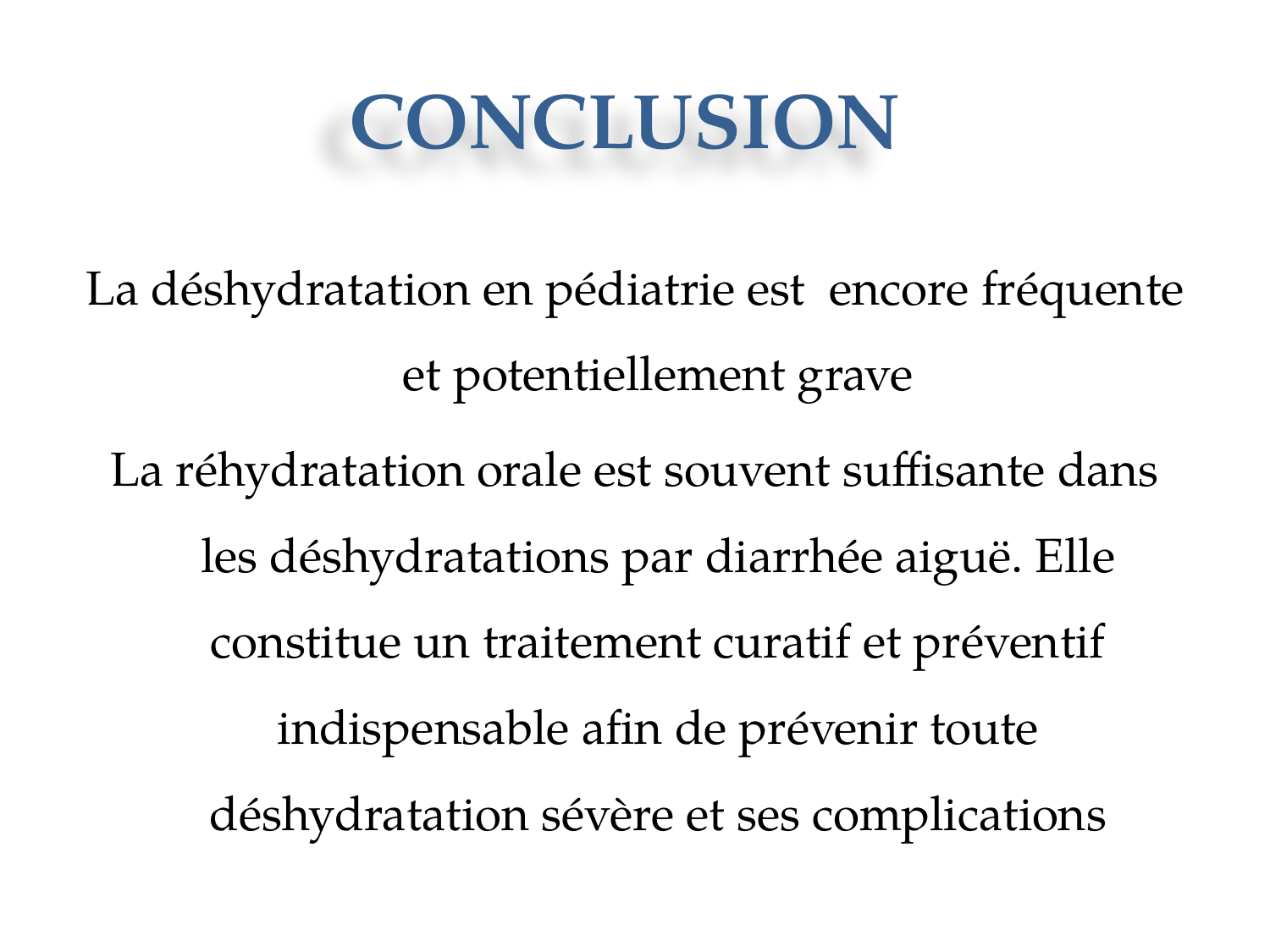

# CONCLUSION
La déshydratation en pédiatrie est  encore fréquente et potentiellement grave
La réhydratation orale est souvent suffisante dans les déshydratations par diarrhée aiguë. Elle constitue un traitement curatif et préventif indispensable afin de prévenir toute déshydratation sévère et ses complications